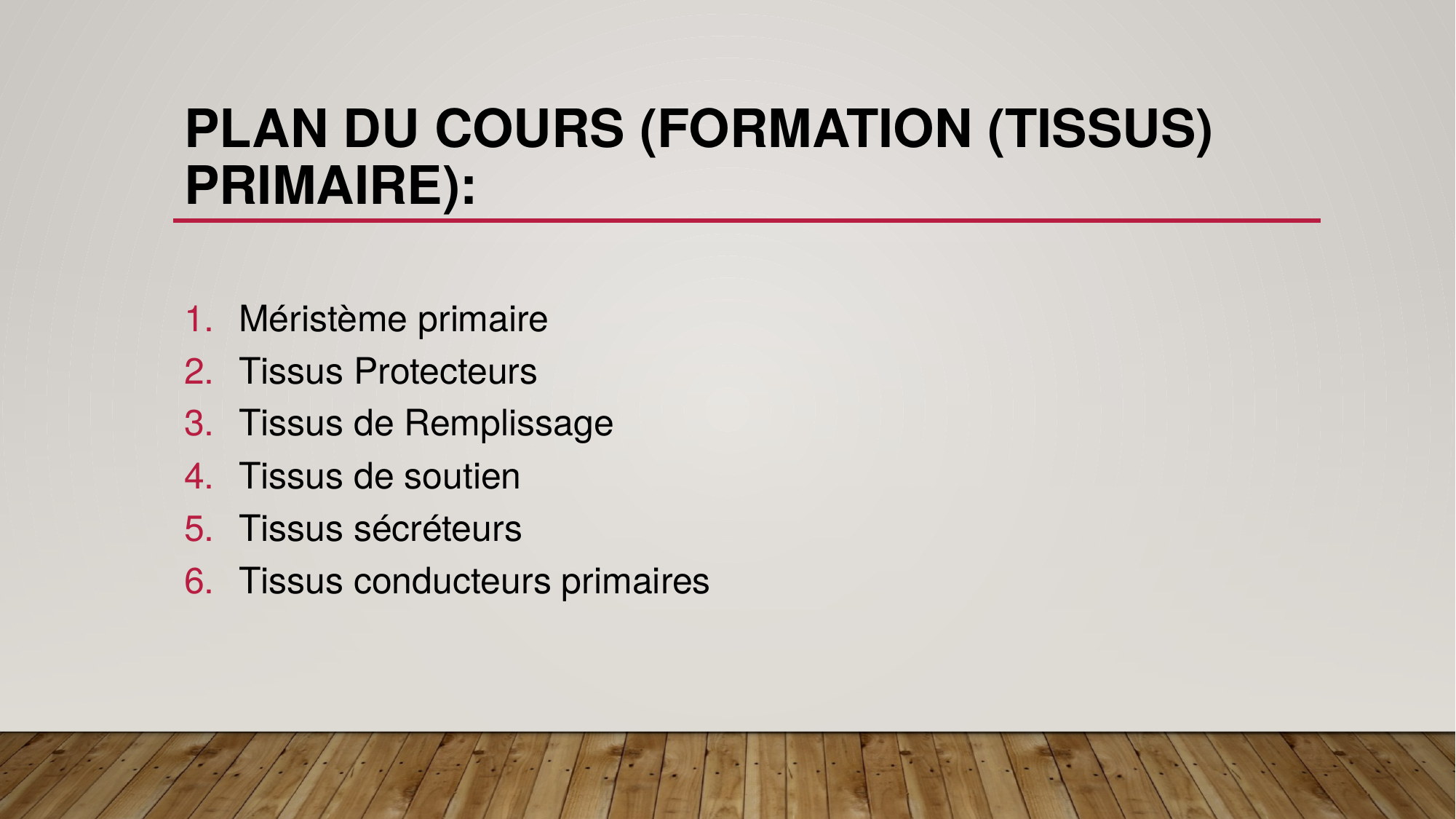

# Plan du cours (Formation (tissus) primaire):

Méristème primaire
Tissus Protecteurs
Tissus de Remplissage
Tissus de soutien
Tissus sécréteurs
Tissus conducteurs primaires